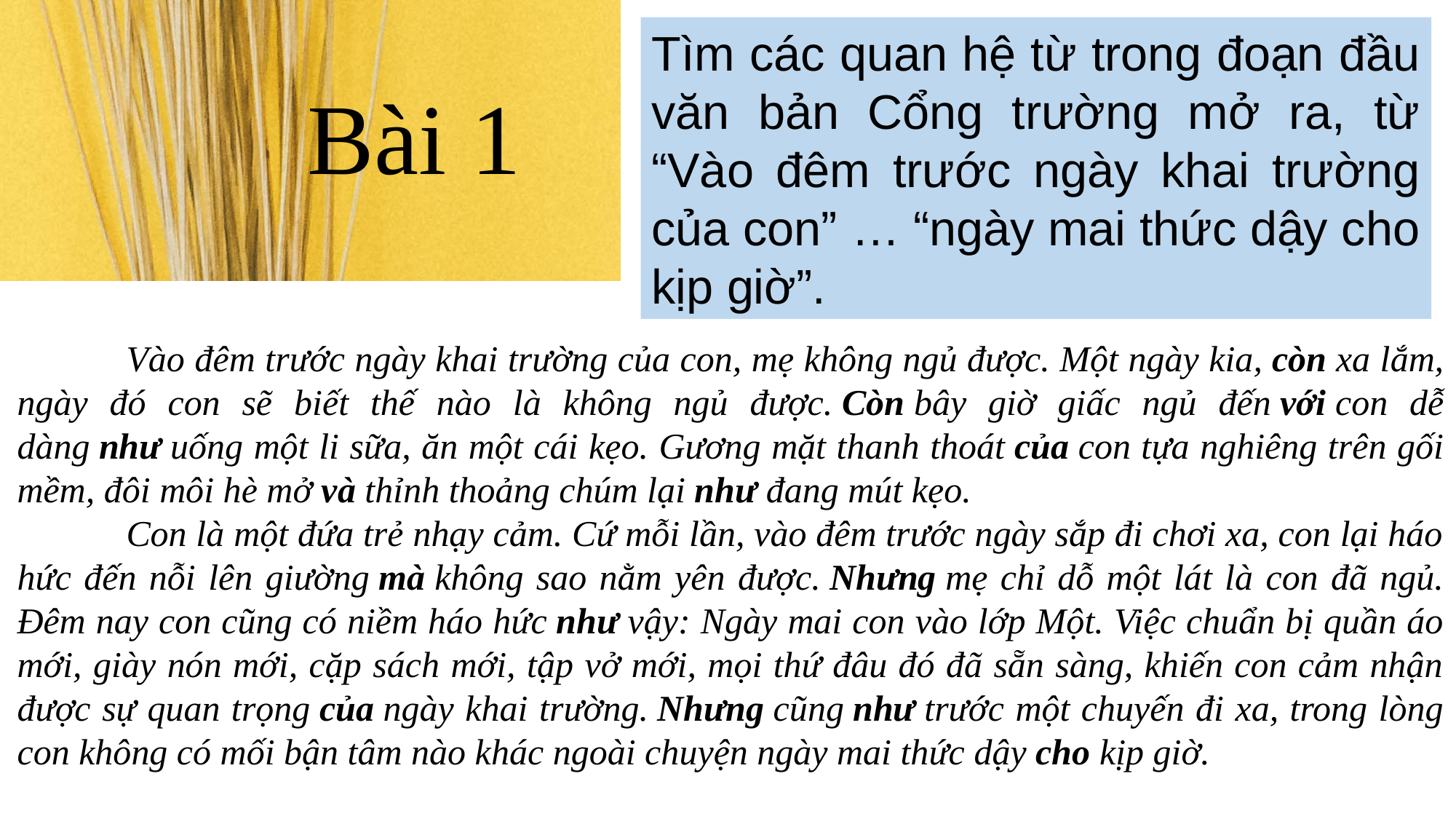

Tìm các quan hệ từ trong đoạn đầu văn bản Cổng trường mở ra, từ “Vào đêm trước ngày khai trường của con” … “ngày mai thức dậy cho kịp giờ”.
Bài 1
	Vào đêm trước ngày khai trường của con, mẹ không ngủ được. Một ngày kia, còn xa lắm, ngày đó con sẽ biết thế nào là không ngủ được. Còn bây giờ giấc ngủ đến với con dễ dàng như uống một li sữa, ăn một cái kẹo. Gương mặt thanh thoát của con tựa nghiêng trên gối mềm, đôi môi hè mở và thỉnh thoảng chúm lại như đang mút kẹo.
	Con là một đứa trẻ nhạy cảm. Cứ mỗi lần, vào đêm trước ngày sắp đi chơi xa, con lại háo hức đến nỗi lên giường mà không sao nằm yên được. Nhưng mẹ chỉ dỗ một lát là con đã ngủ. Đêm nay con cũng có niềm háo hức như vậy: Ngày mai con vào lớp Một. Việc chuẩn bị quần áo mới, giày nón mới, cặp sách mới, tập vở mới, mọi thứ đâu đó đã sẵn sàng, khiến con cảm nhận được sự quan trọng của ngày khai trường. Nhưng cũng như trước một chuyến đi xa, trong lòng con không có mối bận tâm nào khác ngoài chuyện ngày mai thức dậy cho kịp giờ.